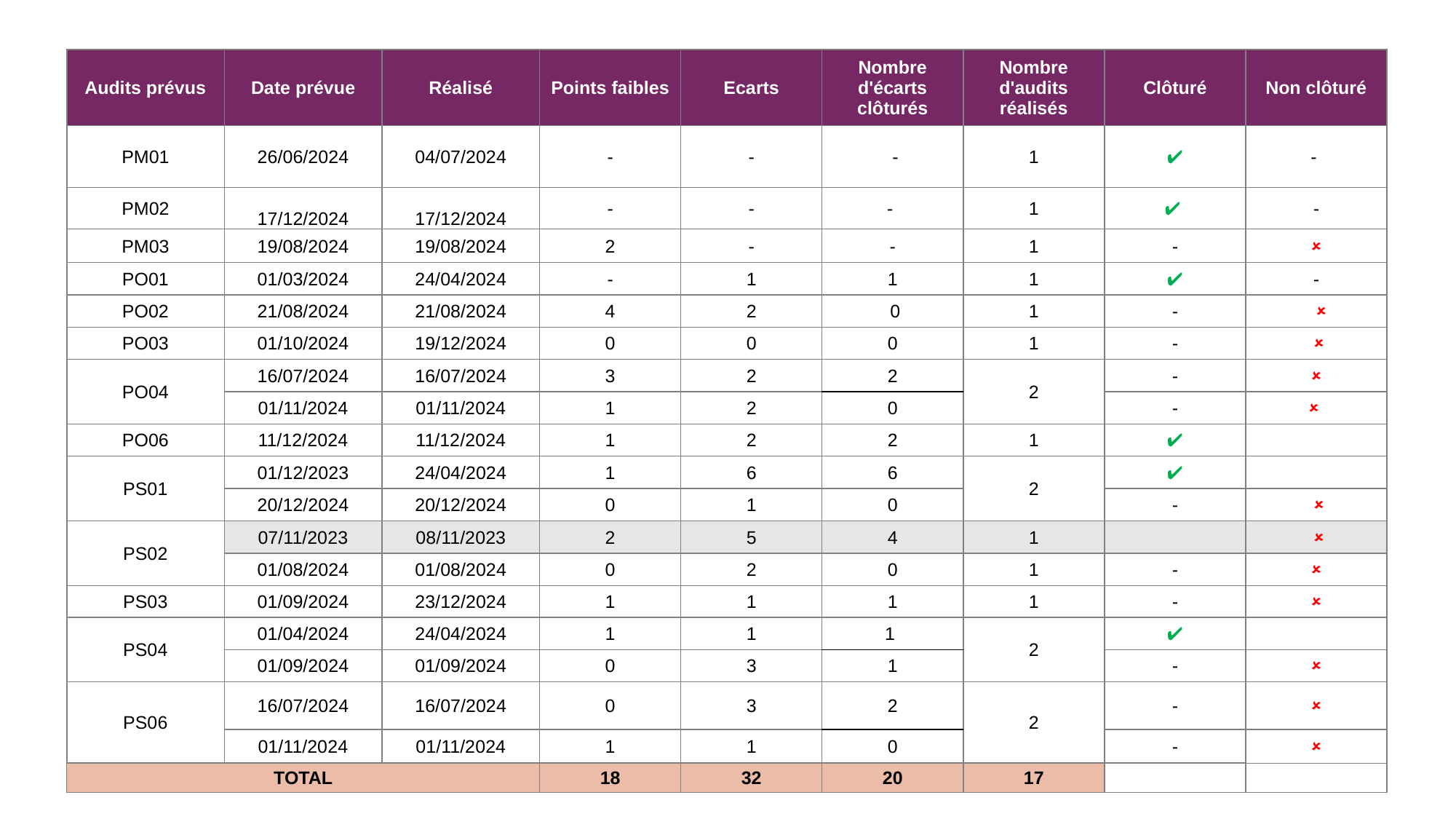

| Audits prévus | Date prévue | Réalisé | Points faibles | Ecarts | Nombre d'écarts clôturés | Nombre d'audits réalisés | Clôturé | Non clôturé |
| --- | --- | --- | --- | --- | --- | --- | --- | --- |
| PM01 | 26/06/2024 | 04/07/2024 | - | - | - | 1 | ✔ | - |
| PM02 | 17/12/2024 | 17/12/2024 | - | - | - | 1 | ✔ | - |
| PM03 | 19/08/2024 | 19/08/2024 | 2 | - | - | 1 | - | 🗶 |
| PO01 | 01/03/2024 | 24/04/2024 | - | 1 | 1 | 1 | ✔ | - |
| PO02 | 21/08/2024 | 21/08/2024 | 4 | 2 | 0 | 1 | - | 🗶 |
| PO03 | 01/10/2024 | 19/12/2024 | 0 | 0 | 0 | 1 | - | 🗶 |
| PO04 | 16/07/2024 | 16/07/2024 | 3 | 2 | 2 | 2 | - | 🗶 |
|  | 01/11/2024 | 01/11/2024 | 1 | 2 | 0 |  | - | 🗶 |
| PO06 | 11/12/2024 | 11/12/2024 | 1 | 2 | 2 | 1 | ✔ |  |
| PS01 | 01/12/2023 | 24/04/2024 | 1 | 6 | 6 | 2 | ✔ |  |
|  | 20/12/2024 | 20/12/2024 | 0 | 1 | 0 |  | - | 🗶 |
| PS02 | 07/11/2023 | 08/11/2023 | 2 | 5 | 4 | 1 |  | 🗶 |
|  | 01/08/2024 | 01/08/2024 | 0 | 2 | 0 | 1 | - | 🗶 |
| PS03 | 01/09/2024 | 23/12/2024 | 1 | 1 | 1 | 1 | - | 🗶 |
| PS04 | 01/04/2024 | 24/04/2024 | 1 | 1 | 1 | 2 | ✔ |  |
|  | 01/09/2024 | 01/09/2024 | 0 | 3 | 1 |  | - | 🗶 |
| PS06 | 16/07/2024 | 16/07/2024 | 0 | 3 | 2 | 2 | - | 🗶 |
|  | 01/11/2024 | 01/11/2024 | 1 | 1 | 0 |  | - | 🗶 |
| TOTAL |  |  | 18 | 32 | 20 | 17 |  |  |